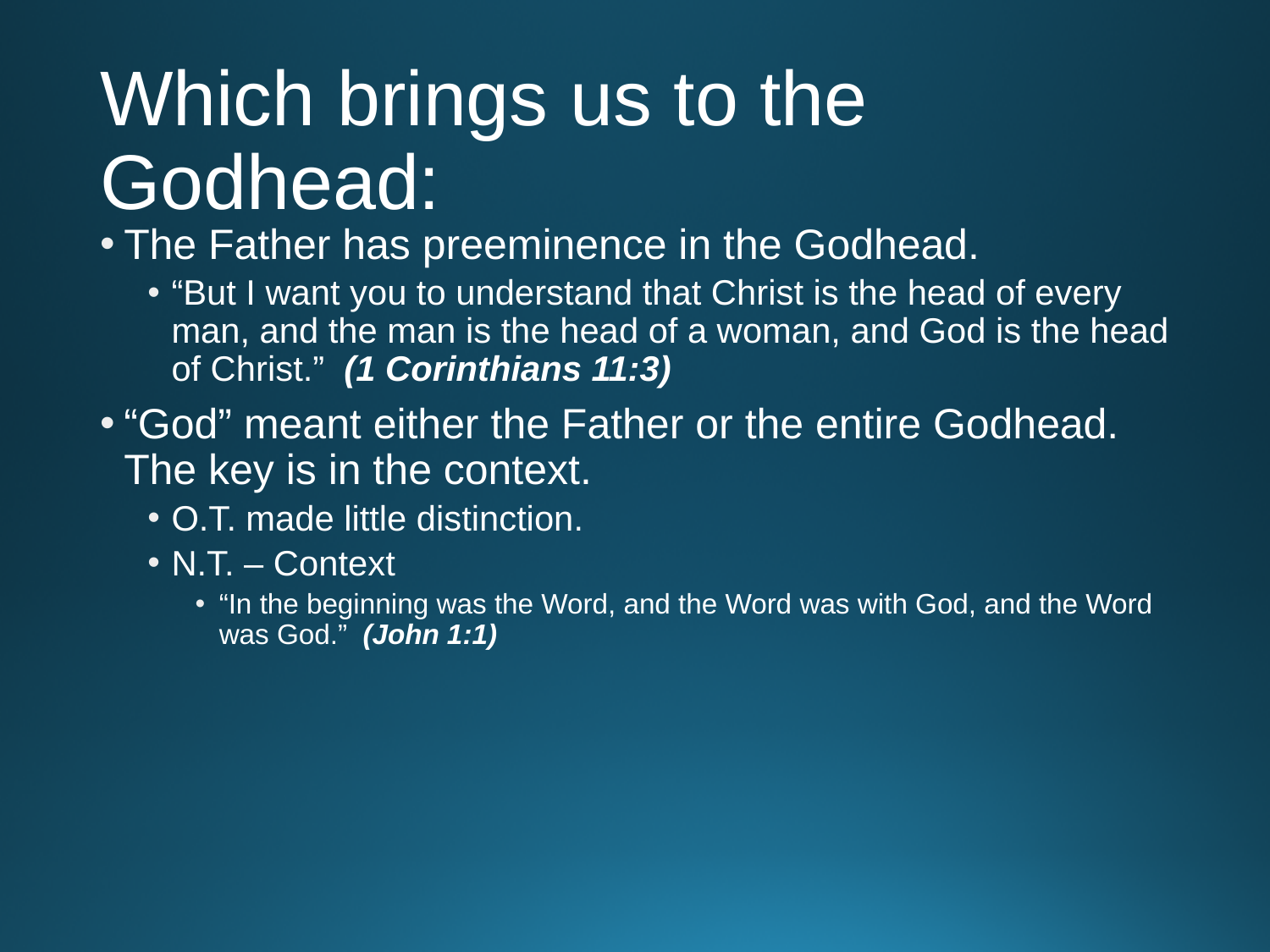

# Which brings us to the Godhead:
The Father has preeminence in the Godhead.
“But I want you to understand that Christ is the head of every man, and the man is the head of a woman, and God is the head of Christ.”  (1 Corinthians 11:3)
“God” meant either the Father or the entire Godhead.  The key is in the context.
O.T. made little distinction.
N.T. – Context
“In the beginning was the Word, and the Word was with God, and the Word was God.”  (John 1:1)